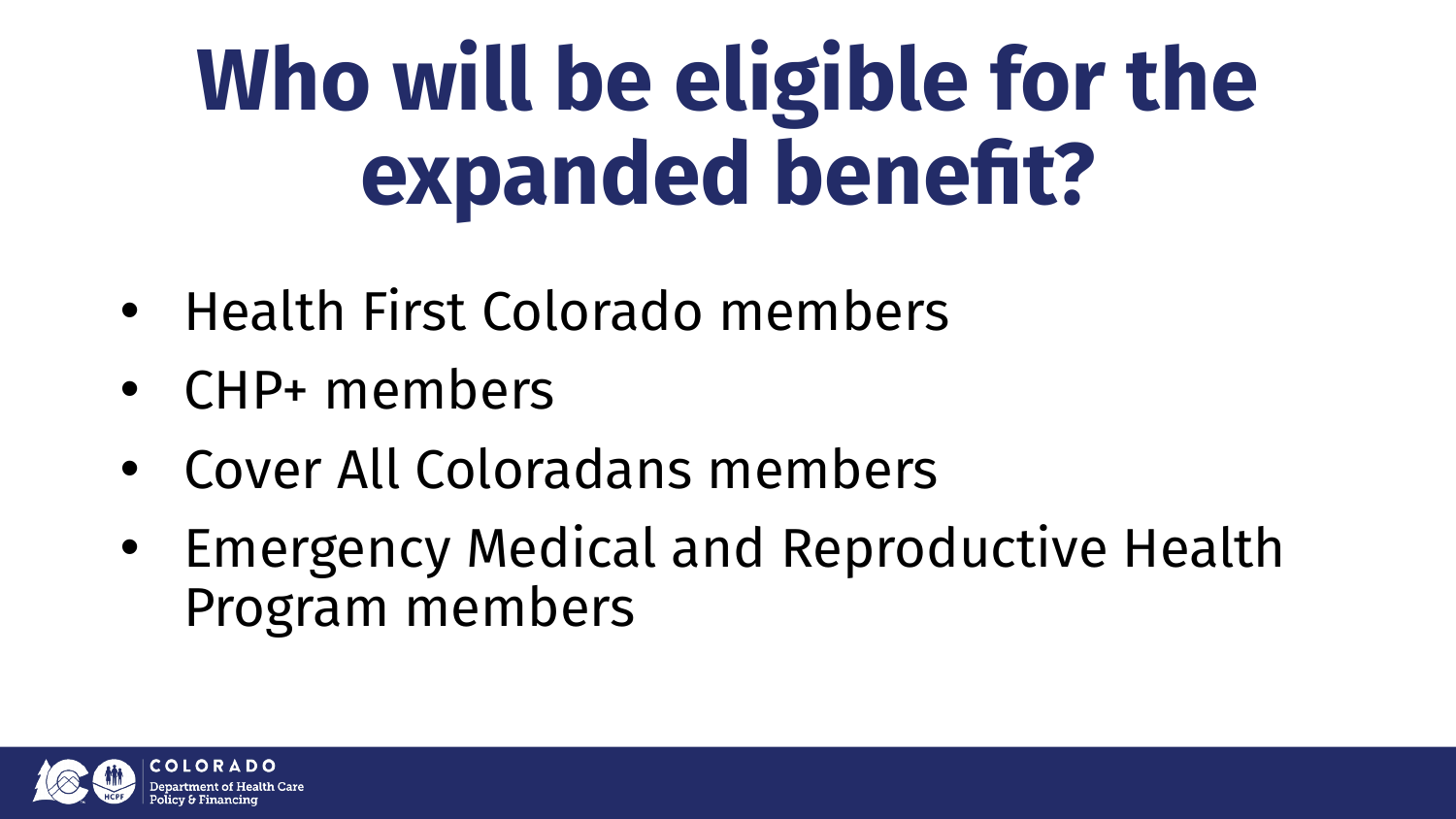

# Who will be eligible for the expanded benefit?
Health First Colorado members
CHP+ members
Cover All Coloradans members
Emergency Medical and Reproductive Health Program members